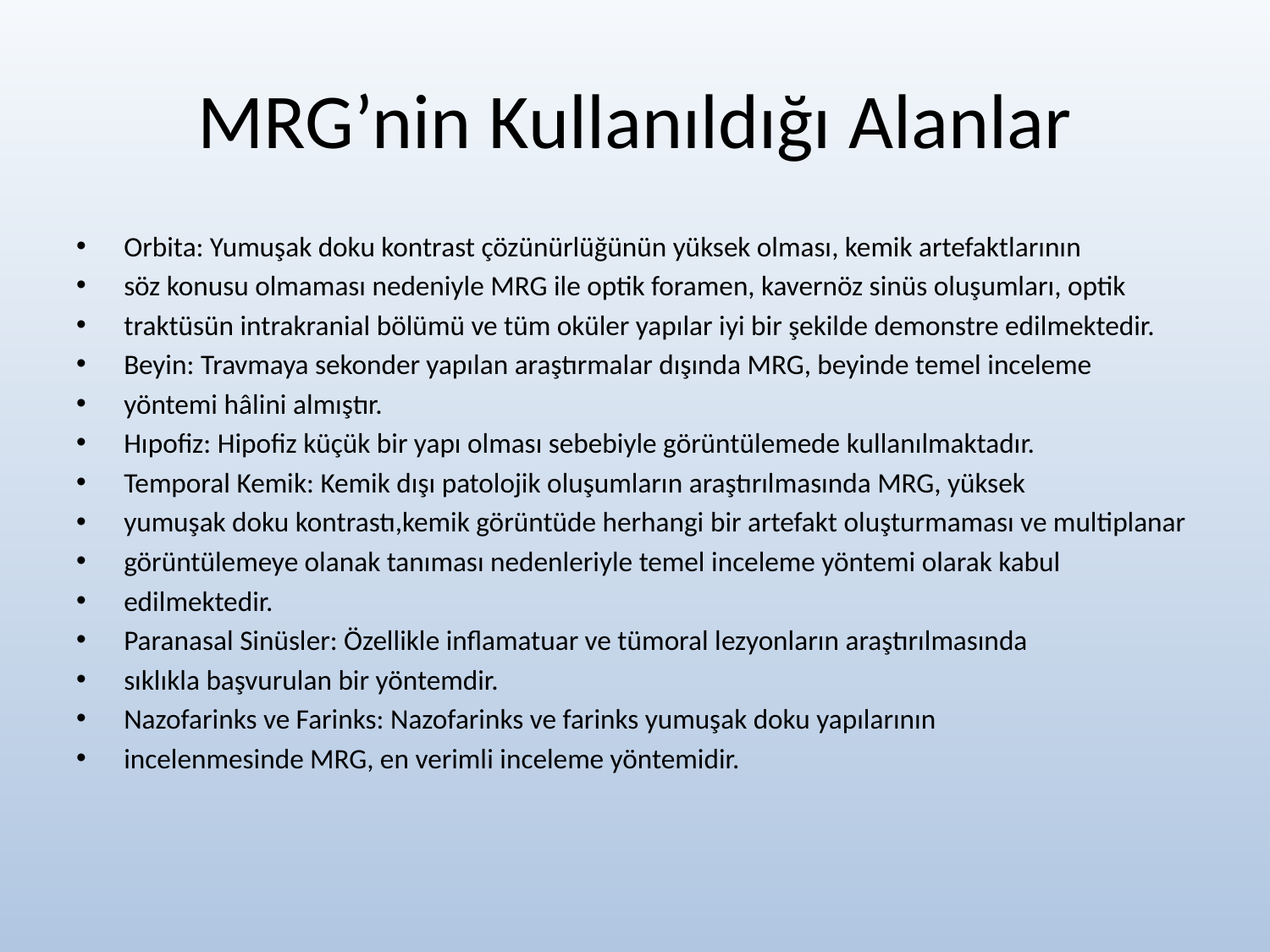

# MRG’nin Kullanıldığı Alanlar
Orbita: Yumuşak doku kontrast çözünürlüğünün yüksek olması, kemik artefaktlarının
söz konusu olmaması nedeniyle MRG ile optik foramen, kavernöz sinüs oluşumları, optik
traktüsün intrakranial bölümü ve tüm oküler yapılar iyi bir şekilde demonstre edilmektedir.
Beyin: Travmaya sekonder yapılan araştırmalar dışında MRG, beyinde temel inceleme
yöntemi hâlini almıştır.
Hıpofiz: Hipofiz küçük bir yapı olması sebebiyle görüntülemede kullanılmaktadır.
Temporal Kemik: Kemik dışı patolojik oluşumların araştırılmasında MRG, yüksek
yumuşak doku kontrastı,kemik görüntüde herhangi bir artefakt oluşturmaması ve multiplanar
görüntülemeye olanak tanıması nedenleriyle temel inceleme yöntemi olarak kabul
edilmektedir.
Paranasal Sinüsler: Özellikle inflamatuar ve tümoral lezyonların araştırılmasında
sıklıkla başvurulan bir yöntemdir.
Nazofarinks ve Farinks: Nazofarinks ve farinks yumuşak doku yapılarının
incelenmesinde MRG, en verimli inceleme yöntemidir.